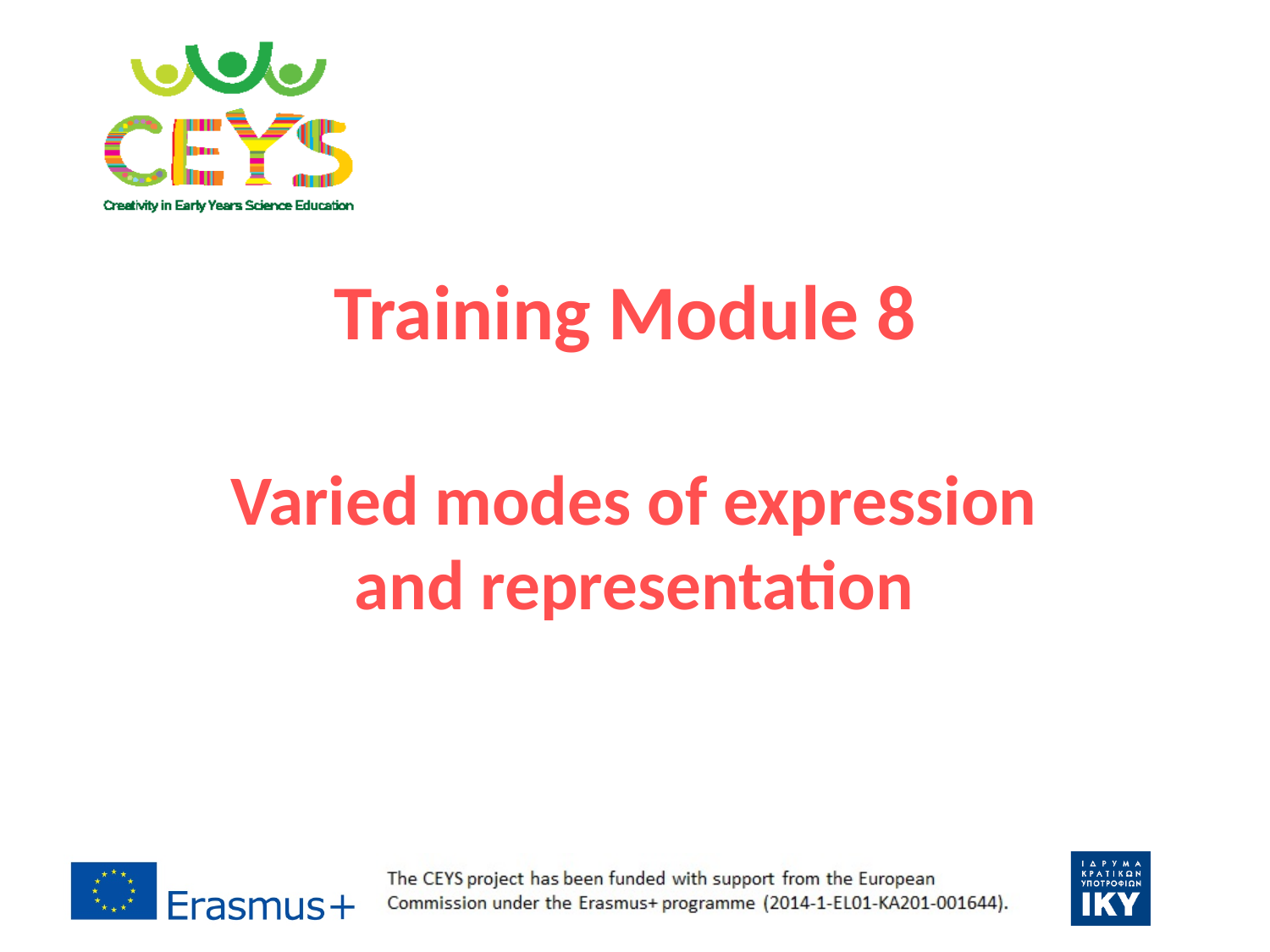

Training Module 8
Varied modes of expression
and representation